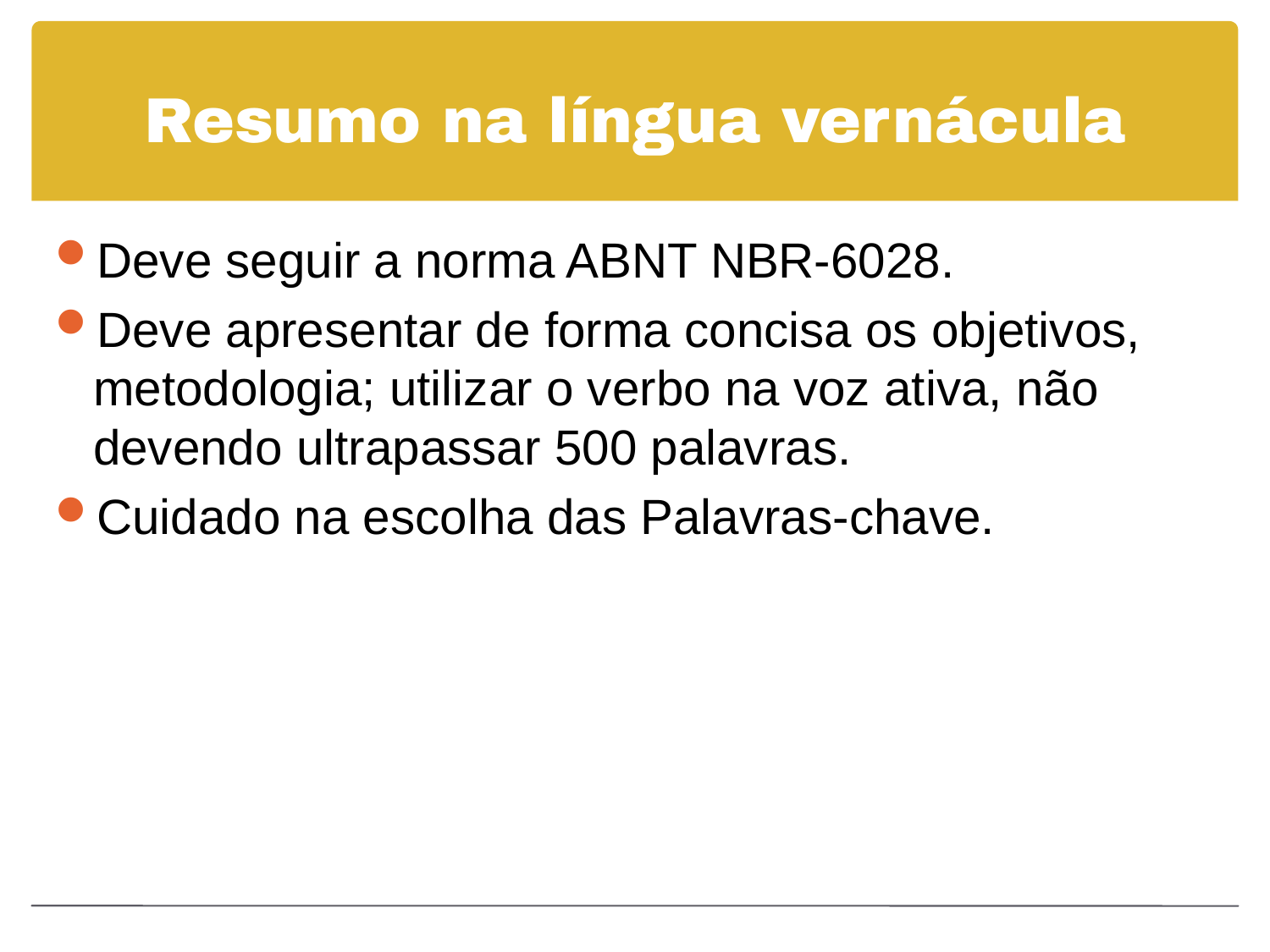

# Resumo na língua vernácula
Deve seguir a norma ABNT NBR-6028.
Deve apresentar de forma concisa os objetivos, metodologia; utilizar o verbo na voz ativa, não devendo ultrapassar 500 palavras.
Cuidado na escolha das Palavras-chave.